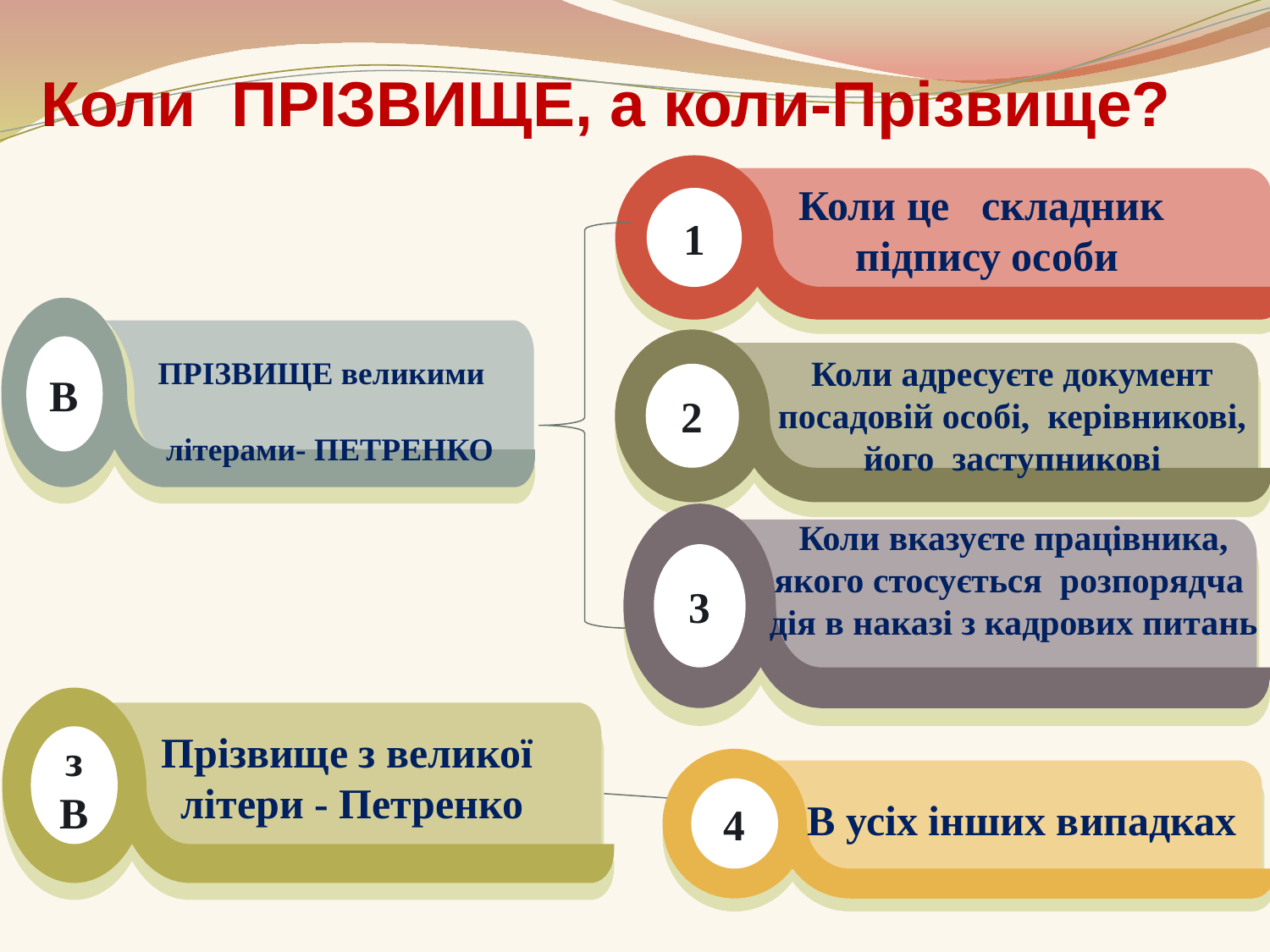

Коли  ПРІЗВИЩЕ, а коли-Прізвище?

1

Коли це   складник  підпису особи

В

2

Коли адресуєте документ посадовій особі,  керівникові, його  заступникові
   ПРІЗВИЩЕ великими
    літерами- ПЕТРЕНКО

3

Коли вказуєте працівника, якого стосується  розпорядча  дія в наказі з кадрових питань

з
В

Прізвище з великої  літери - Петренко

4

 В усіх інших випадках